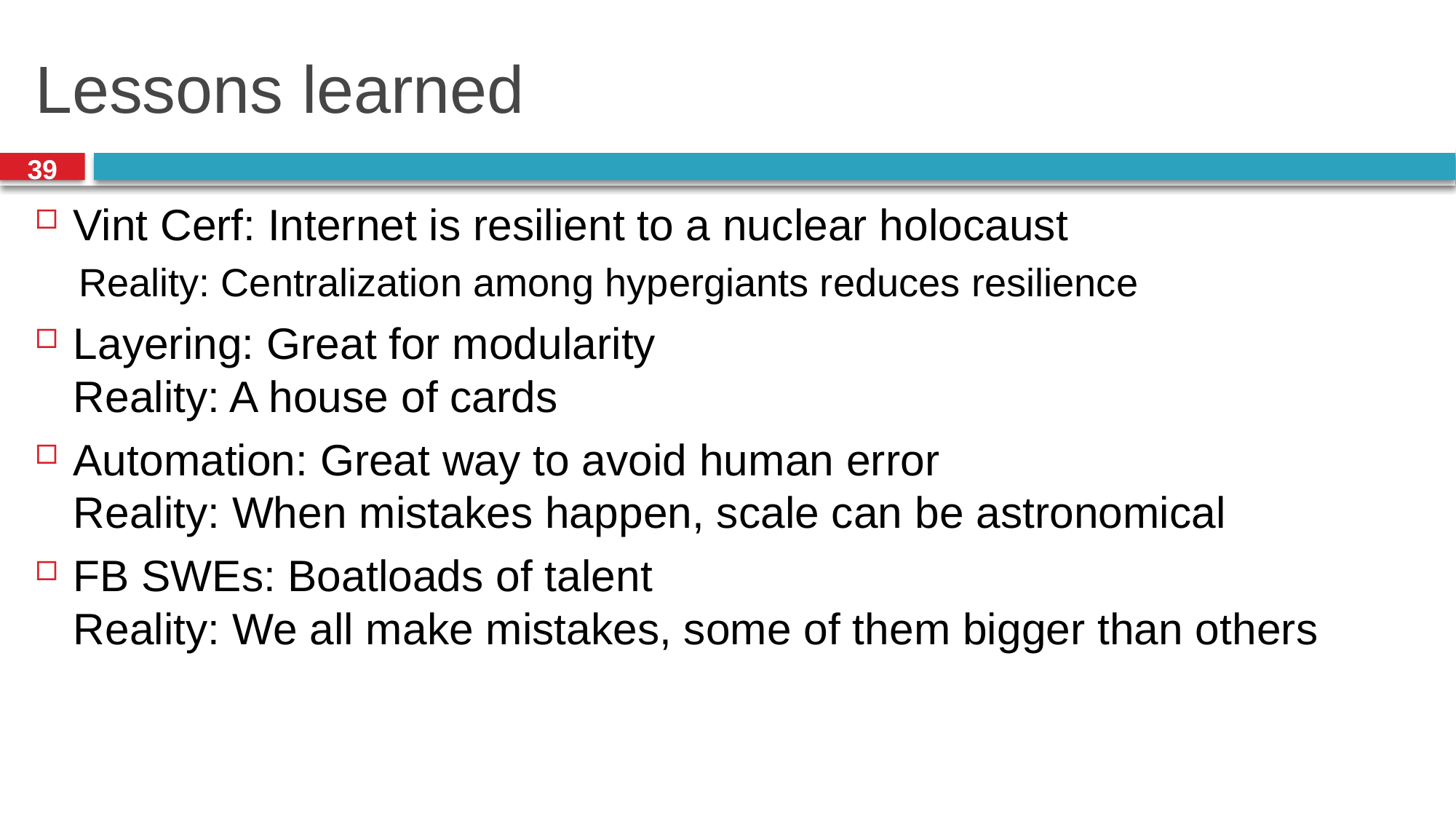

# Lessons learned
39
Vint Cerf: Internet is resilient to a nuclear holocaust
Reality: Centralization among hypergiants reduces resilience
Layering: Great for modularity
Reality: A house of cards
Automation: Great way to avoid human error
Reality: When mistakes happen, scale can be astronomical
FB SWEs: Boatloads of talent
Reality: We all make mistakes, some of them bigger than others